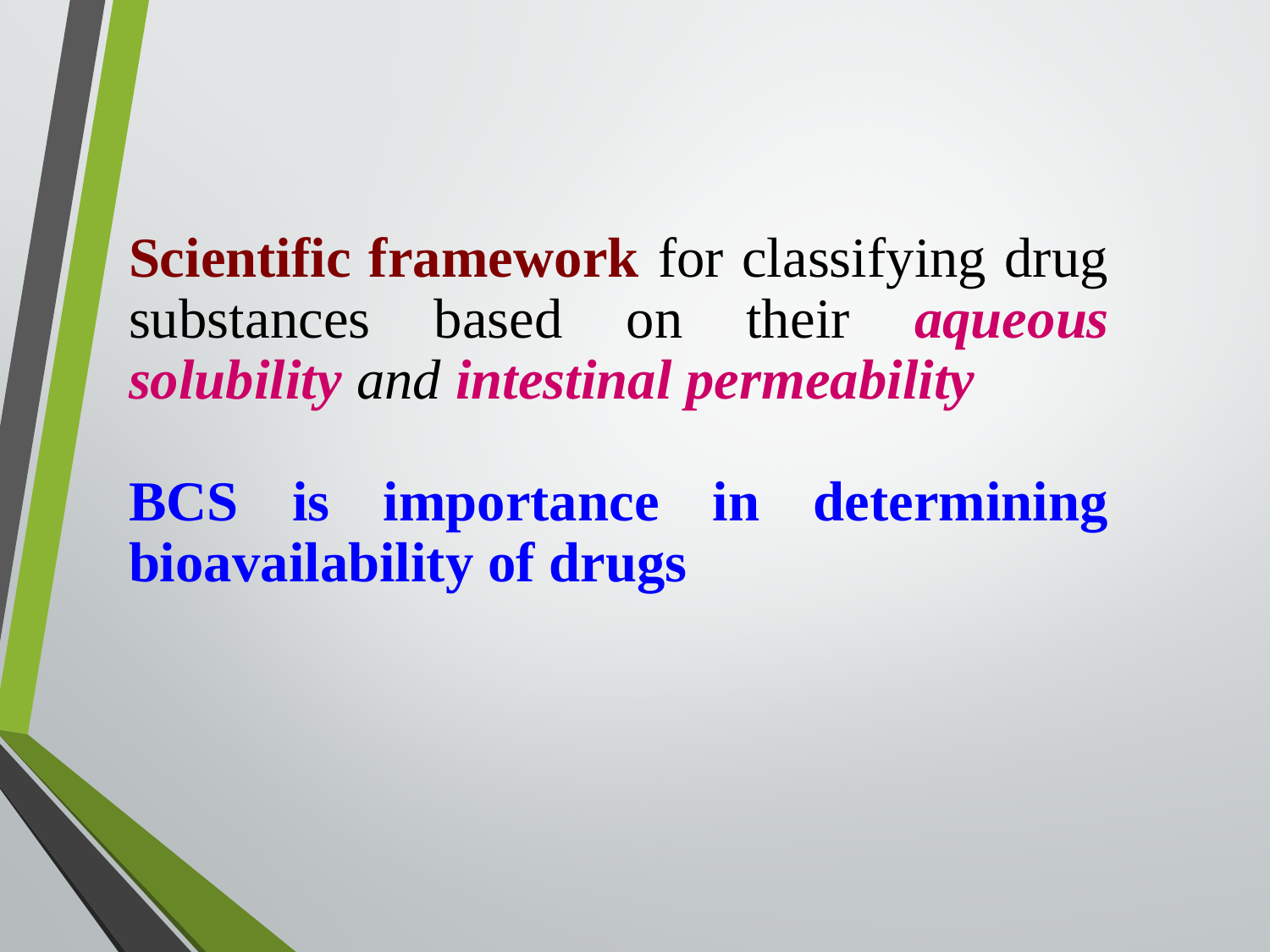

Scientific framework for classifying drug substances based on their aqueous solubility and intestinal permeability

BCS is importance in determining bioavailability of drugs